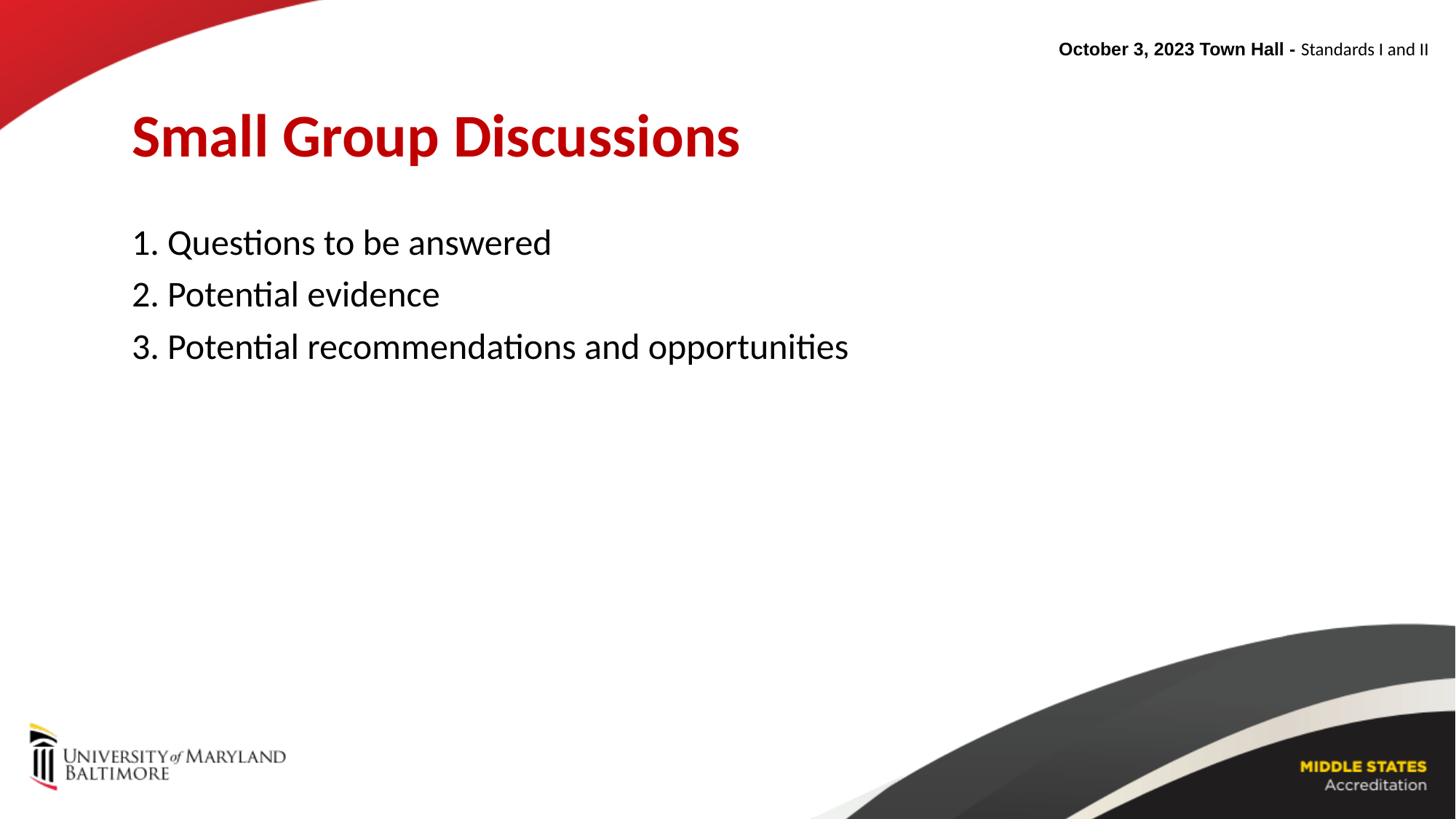

October 3, 2023 Town Hall - Standards I and II
Small Group Discussions
1. Questions to be answered
2. Potential evidence
3. Potential recommendations and opportunities